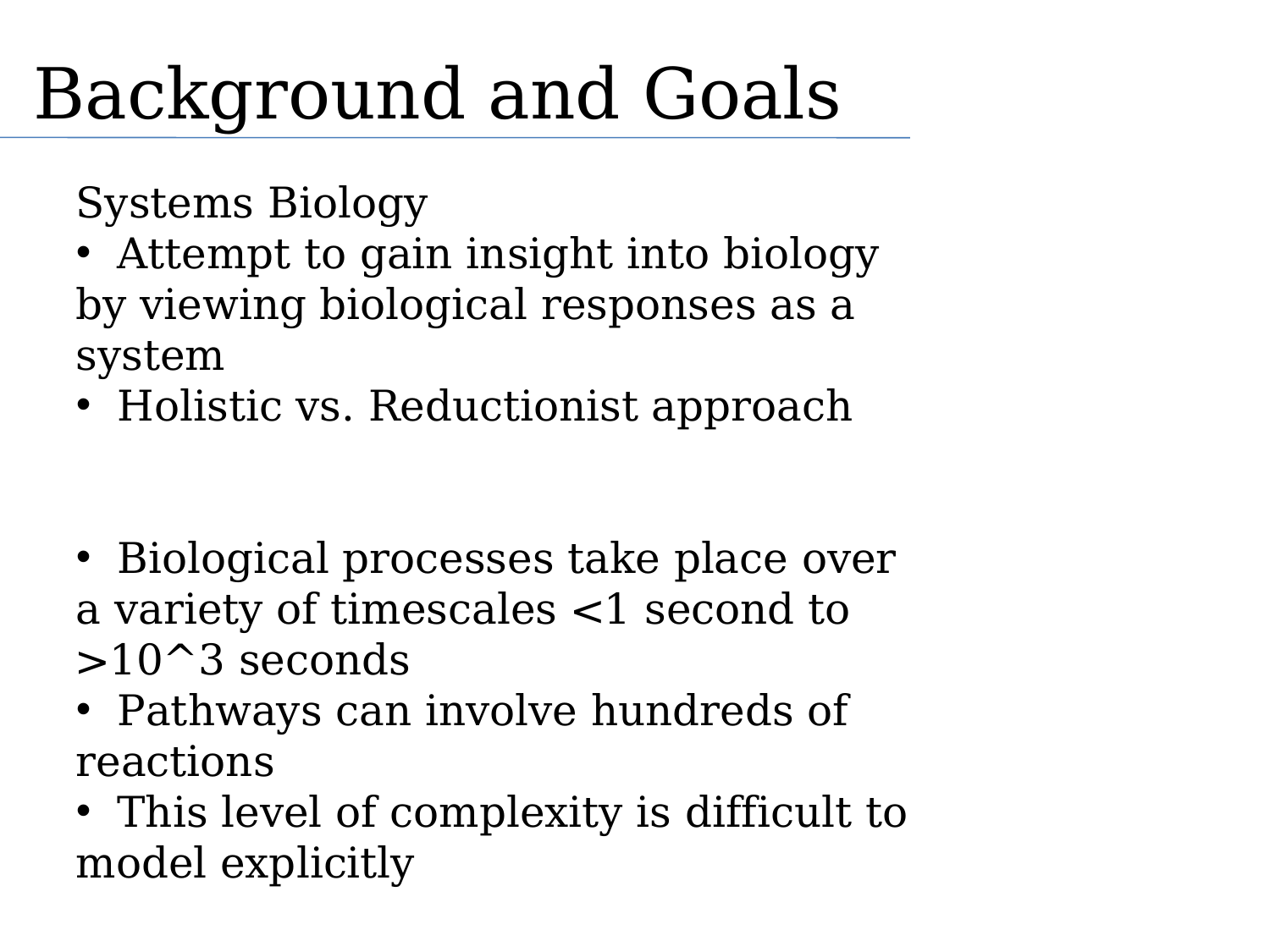

Background and Goals
Systems Biology
  Attempt to gain insight into biology by viewing biological responses as a system
  Holistic vs. Reductionist approach

  Biological processes take place over a variety of timescales <1 second to >10^3 seconds
  Pathways can involve hundreds of reactions
  This level of complexity is difficult to model explicitly